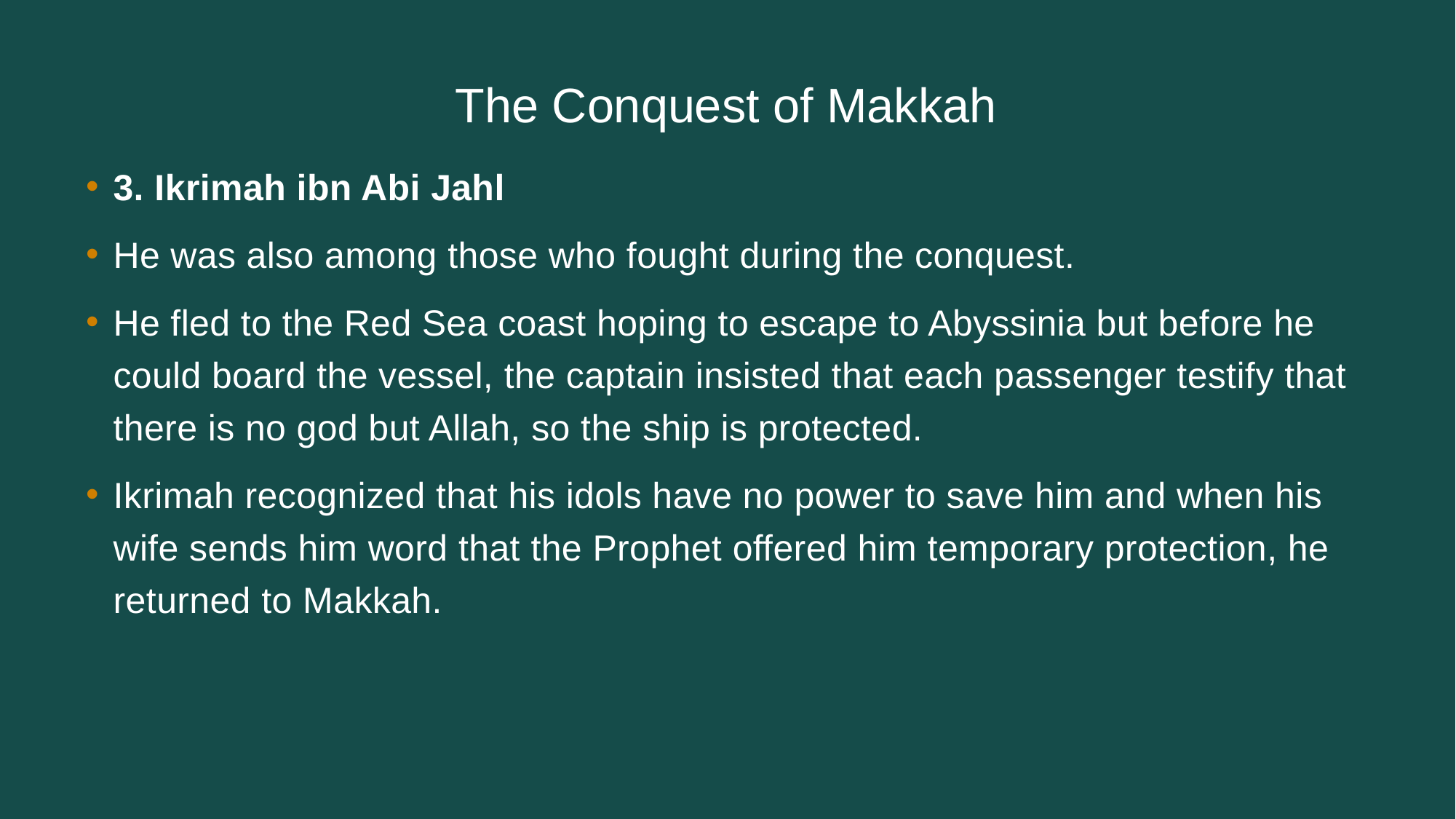

# The Conquest of Makkah
3. Ikrimah ibn Abi Jahl
He was also among those who fought during the conquest.
He fled to the Red Sea coast hoping to escape to Abyssinia but before he could board the vessel, the captain insisted that each passenger testify that there is no god but Allah, so the ship is protected.
Ikrimah recognized that his idols have no power to save him and when his wife sends him word that the Prophet offered him temporary protection, he returned to Makkah.